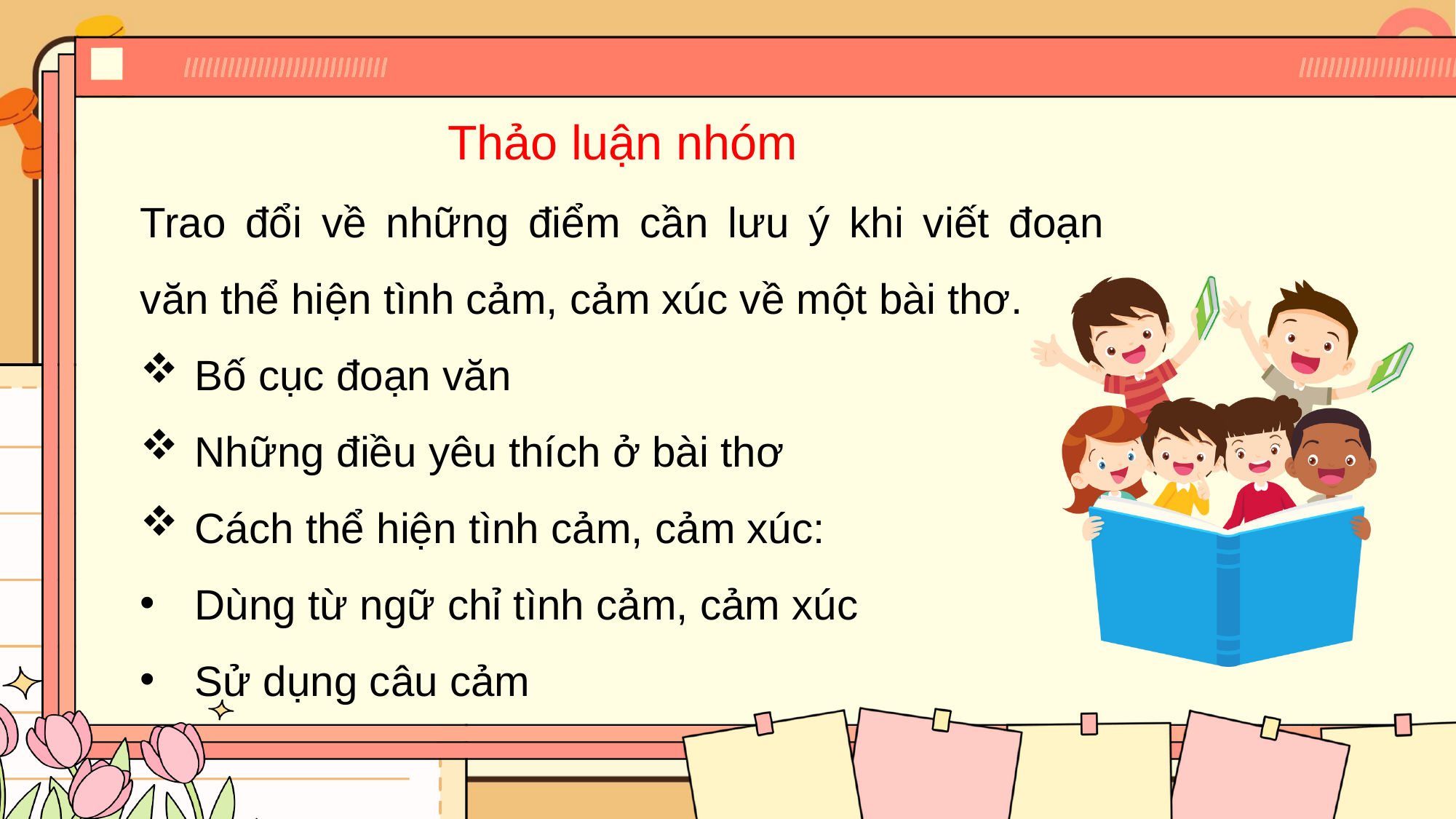

Thảo luận nhóm
Trao đổi về những điểm cần lưu ý khi viết đoạn văn thể hiện tình cảm, cảm xúc về một bài thơ.
Bố cục đoạn văn
Những điều yêu thích ở bài thơ
Cách thể hiện tình cảm, cảm xúc:
Dùng từ ngữ chỉ tình cảm, cảm xúc
Sử dụng câu cảm